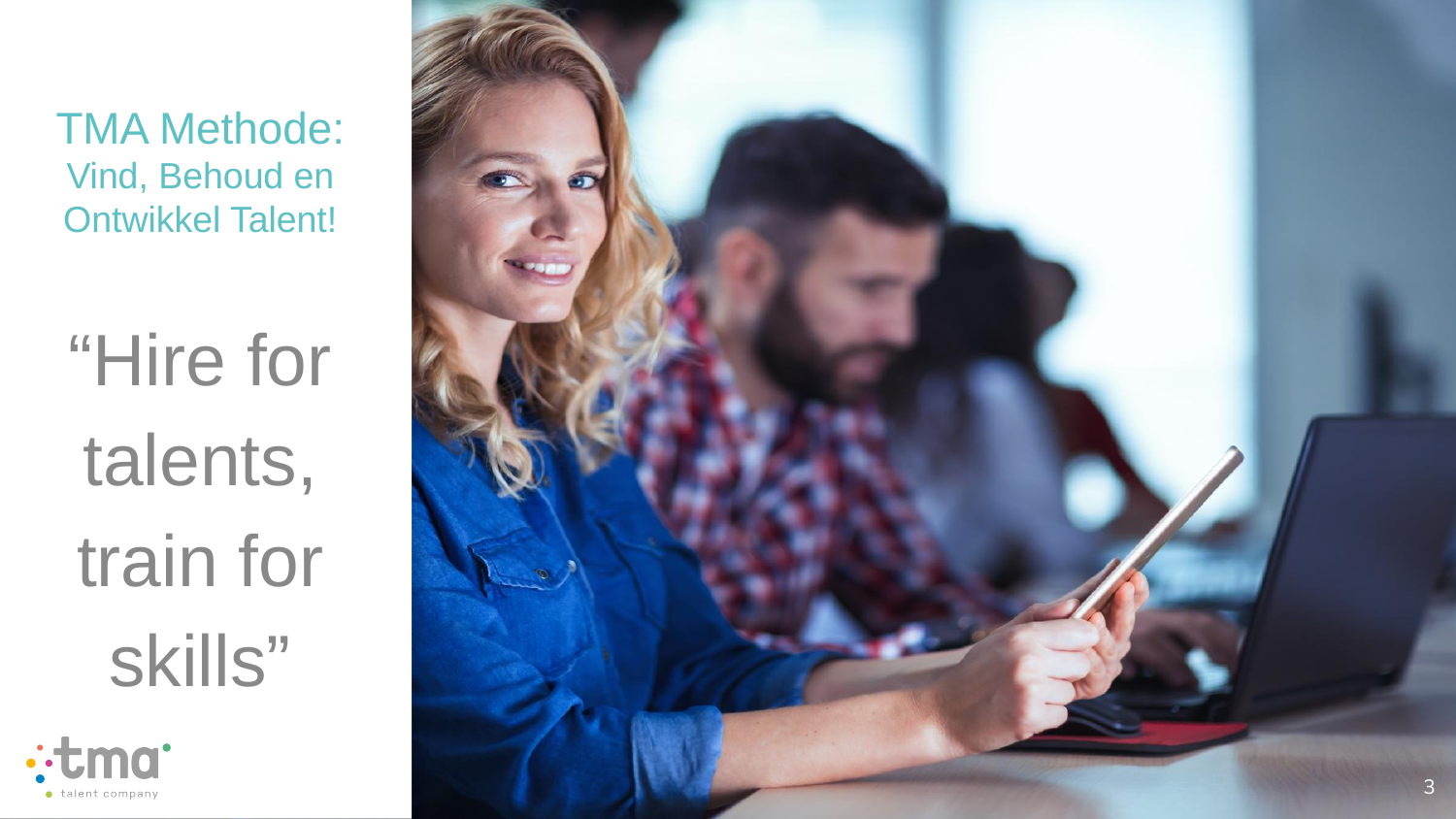

# TMA Methode: Vind, Behoud en Ontwikkel Talent!

“Hire for talents, train for skills”

3